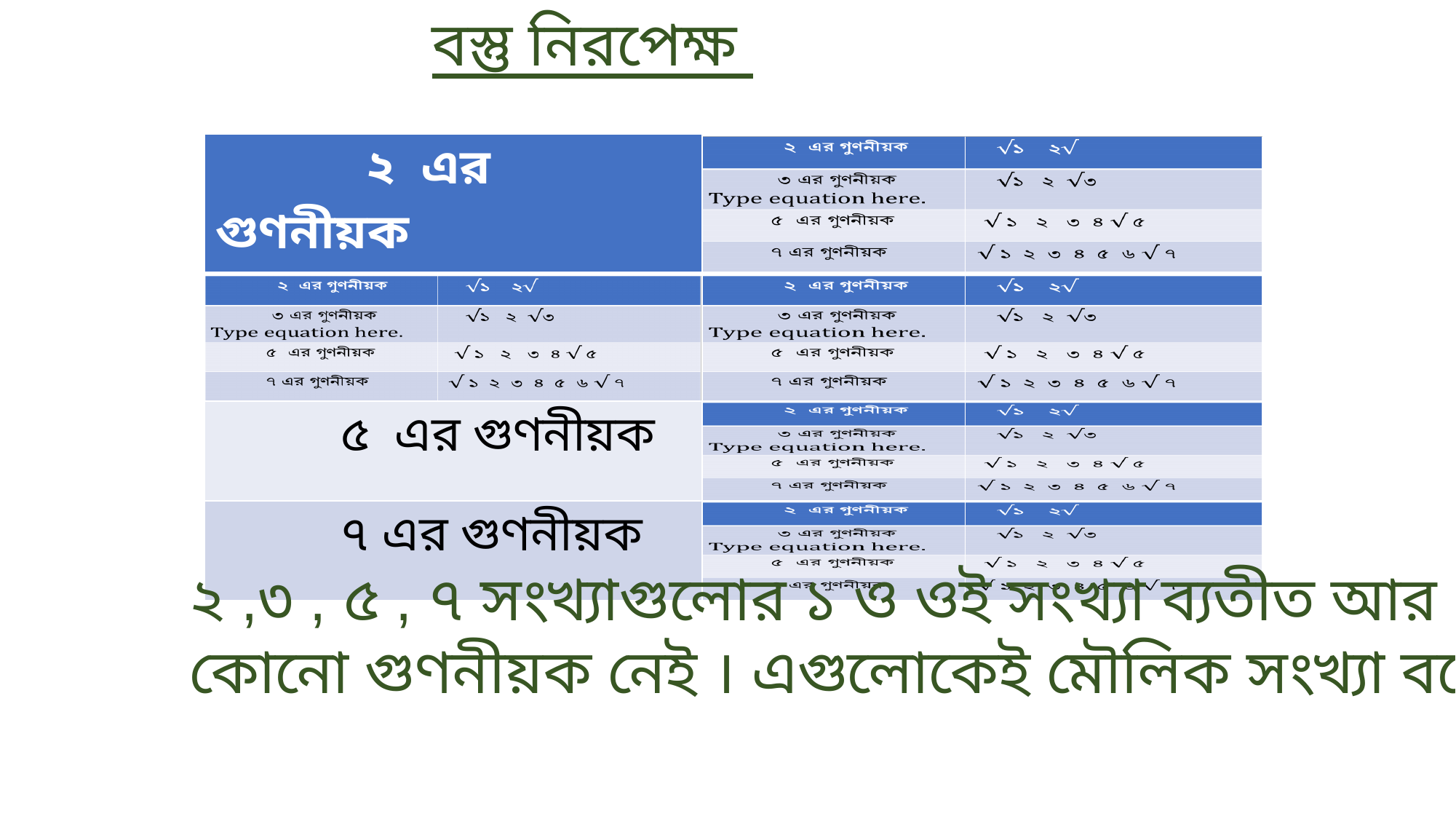

বস্তু নিরপেক্ষ
| ২ এর গুণনীয়ক |  |
| --- | --- |
|  |  |
| ৫ এর গুণনীয়ক |  |
| ৭ এর গুণনীয়ক |  |
২ ,৩ , ৫ , ৭ সংখ্যাগুলোর ১ ও ওই সংখ্যা ব্যতীত আর
কোনো গুণনীয়ক নেই । এগুলোকেই মৌলিক সংখ্যা বলে